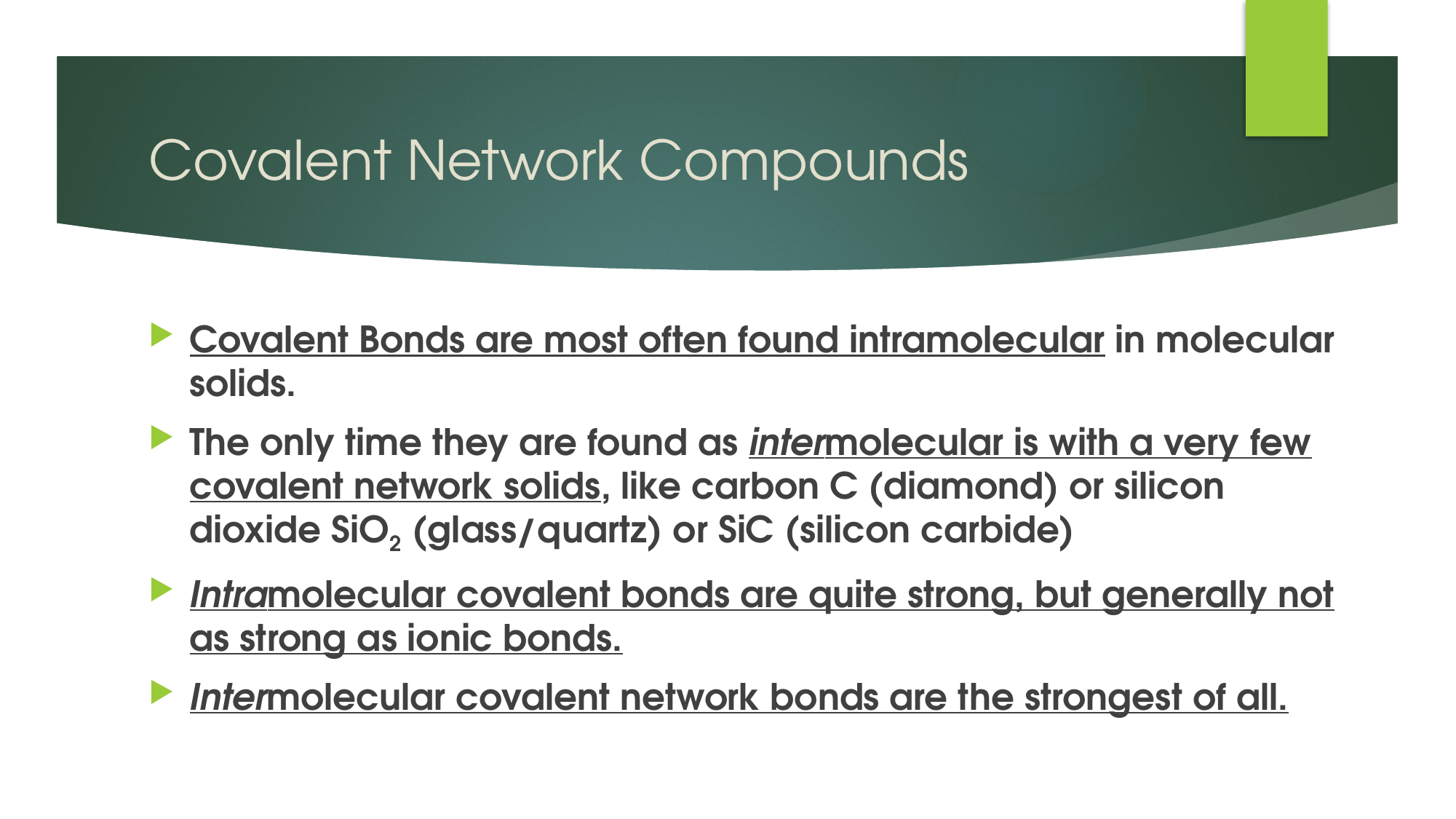

# Covalent Network Compounds
Covalent Bonds are most often found intramolecular in molecular solids.
The only time they are found as intermolecular is with a very few covalent network solids, like carbon C (diamond) or silicon dioxide SiO2 (glass/quartz) or SiC (silicon carbide)
Intramolecular covalent bonds are quite strong, but generally not as strong as ionic bonds.
Intermolecular covalent network bonds are the strongest of all.